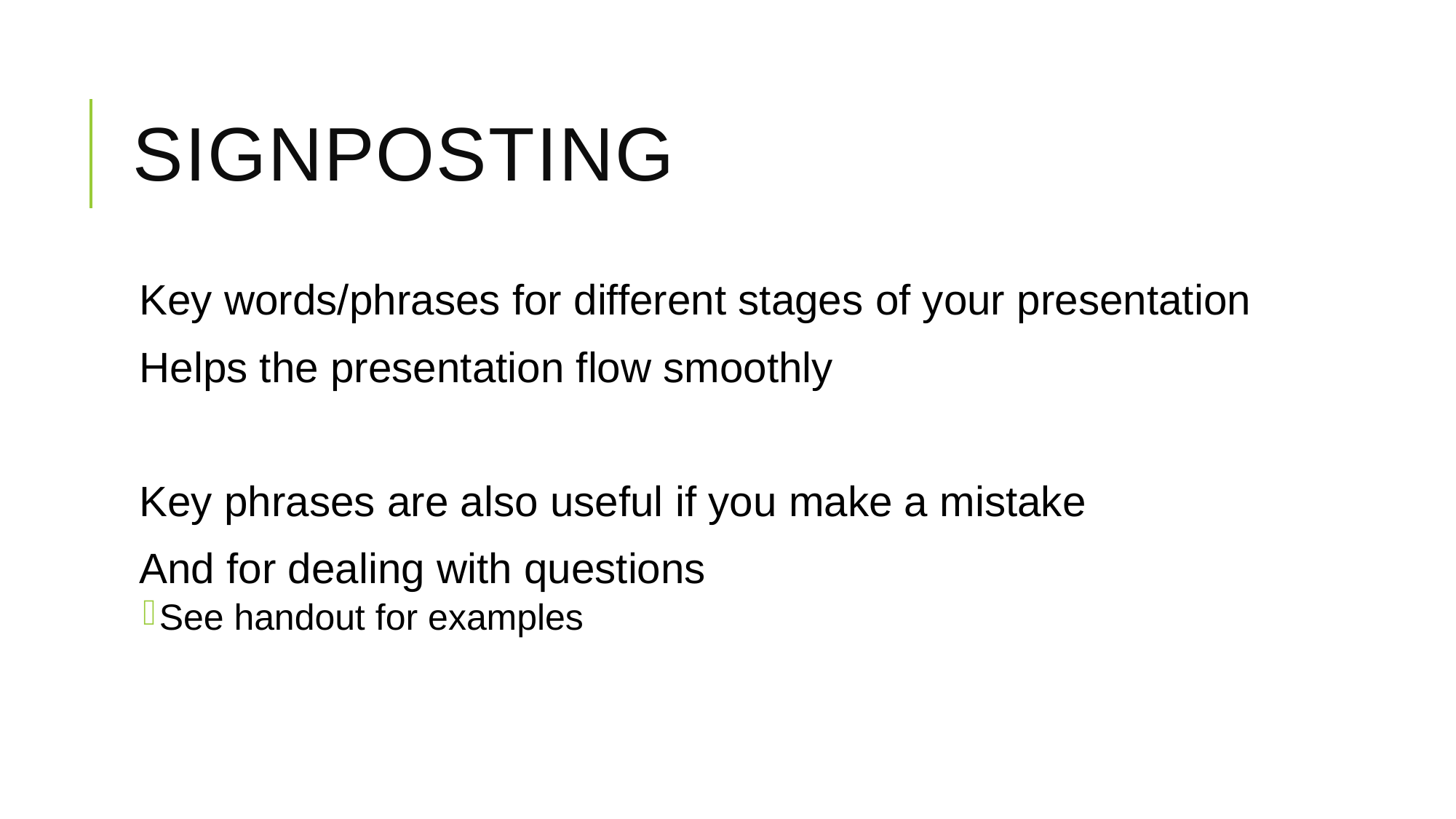

# Signposting
Key words/phrases for different stages of your presentation
Helps the presentation flow smoothly

Key phrases are also useful if you make a mistake
And for dealing with questions
See handout for examples